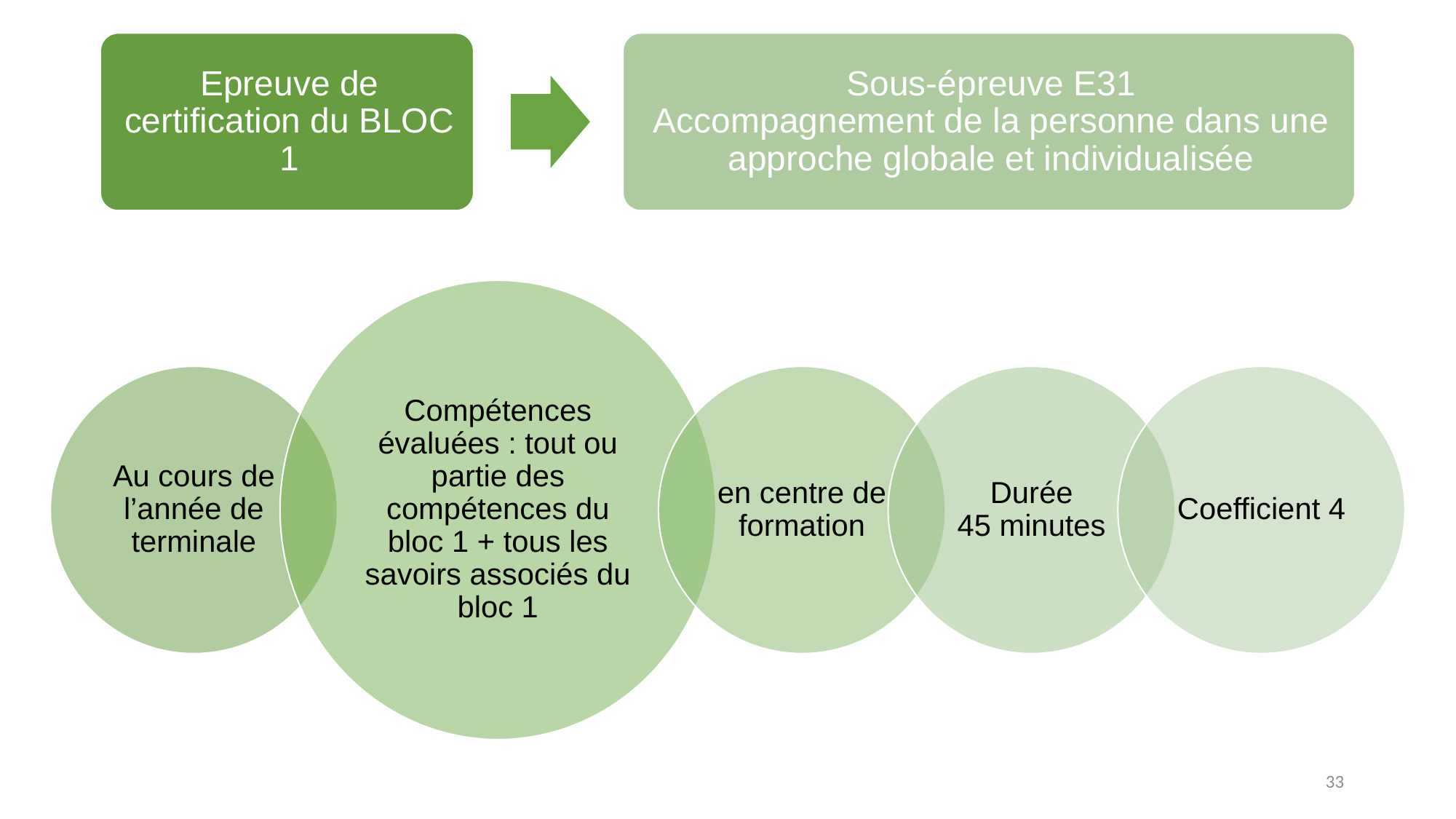

Epreuve de certification du BLOC 1

Sous-épreuve E31
Accompagnement de la personne dans une approche globale et individualisée
Au cours de l’année de terminale
Compétences évaluées : tout ou partie des compétences du bloc 1 + tous les savoirs associés du bloc 1
en centre de formation
Durée
45 minutes
Coefficient 4
33